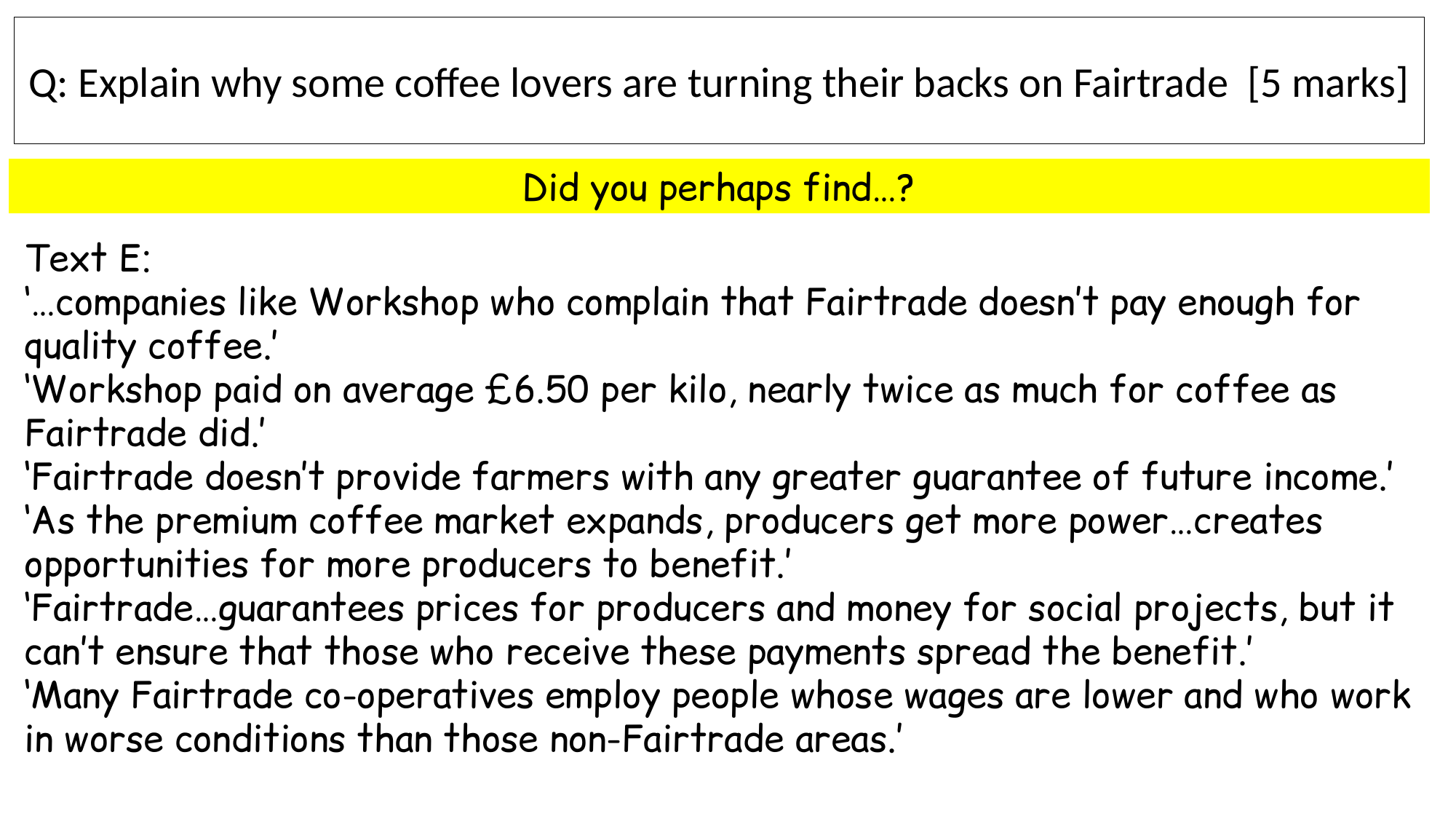

Q: Explain why some coffee lovers are turning their backs on Fairtrade  [5 marks]

Did you perhaps find…?
Text E:
‘…companies like Workshop who complain that Fairtrade doesn’t pay enough for quality coffee.’
‘Workshop paid on average £6.50 per kilo, nearly twice as much for coffee as Fairtrade did.’
‘Fairtrade doesn’t provide farmers with any greater guarantee of future income.’
‘As the premium coffee market expands, producers get more power…creates opportunities for more producers to benefit.’
‘Fairtrade…guarantees prices for producers and money for social projects, but it can’t ensure that those who receive these payments spread the benefit.’
‘Many Fairtrade co-operatives employ people whose wages are lower and who work in worse conditions than those non-Fairtrade areas.’